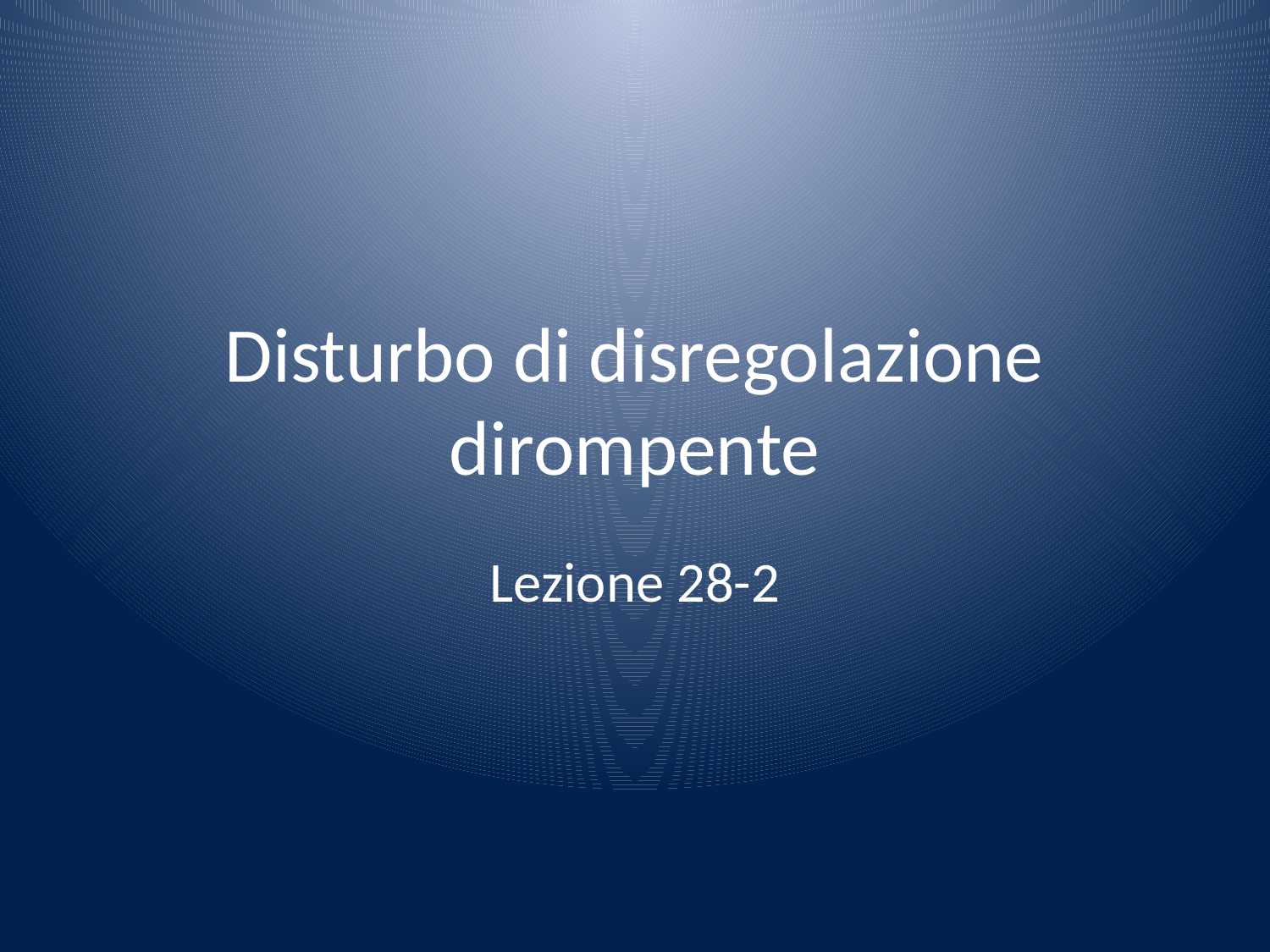

# Disturbo di disregolazione dirompente
Lezione 28-2